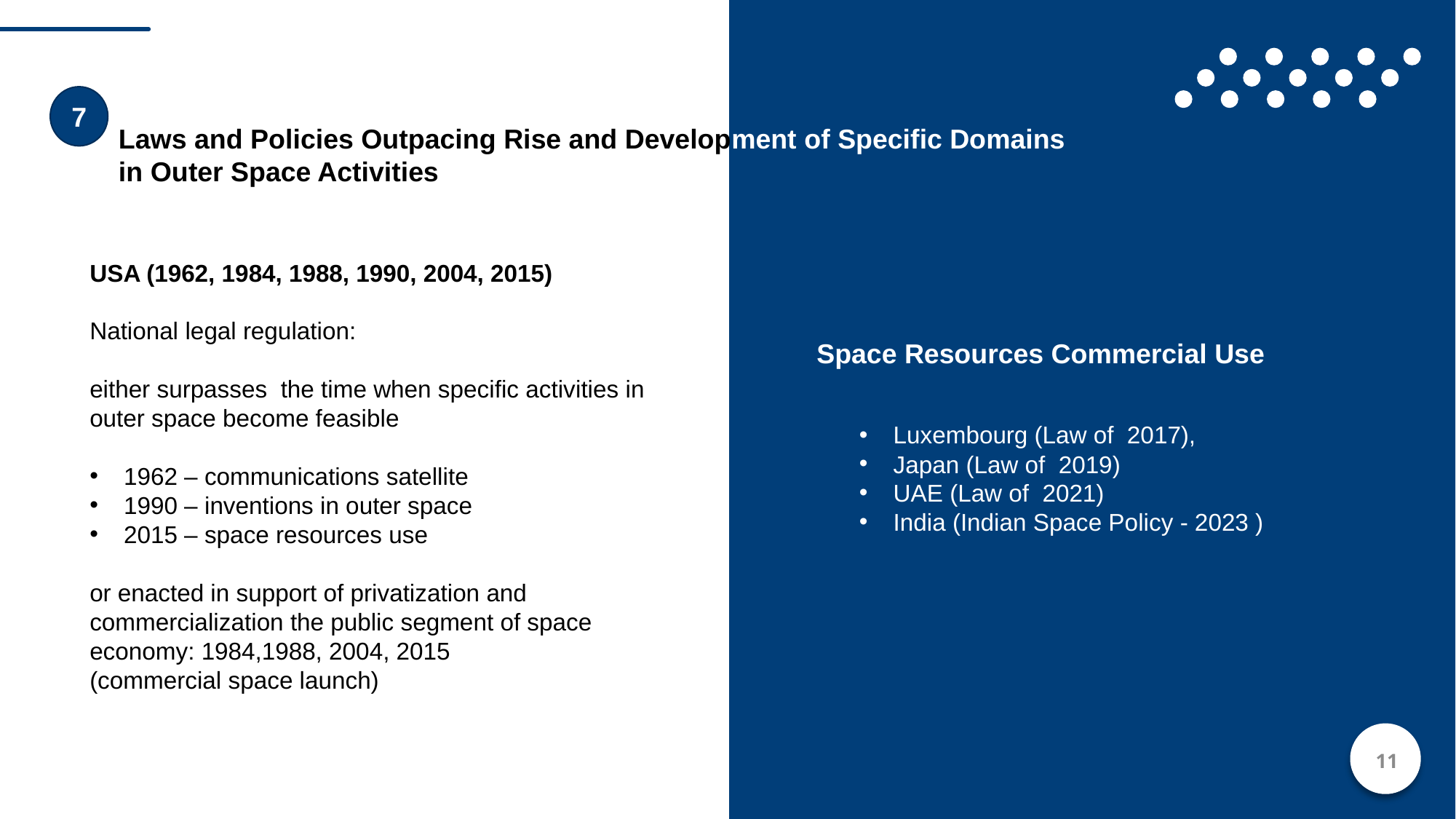

7
Laws and Policies Outpacing Rise and Development of Specific Domains
in Outer Space Activities
USA (1962, 1984, 1988, 1990, 2004, 2015)

National legal regulation:

either surpasses  the time when specific activities in outer space become feasible

1962 – communications satellite
1990 – inventions in outer space
2015 – space resources use

or enacted in support of privatization and commercialization the public segment of space economy: 1984,1988, 2004, 2015
(commercial space launch)
Space Resources Commercial Use
Luxembourg (Law of  2017),
Japan (Law of  2019)
UAE (Law of  2021)
India (Indian Space Policy - 2023 )
11